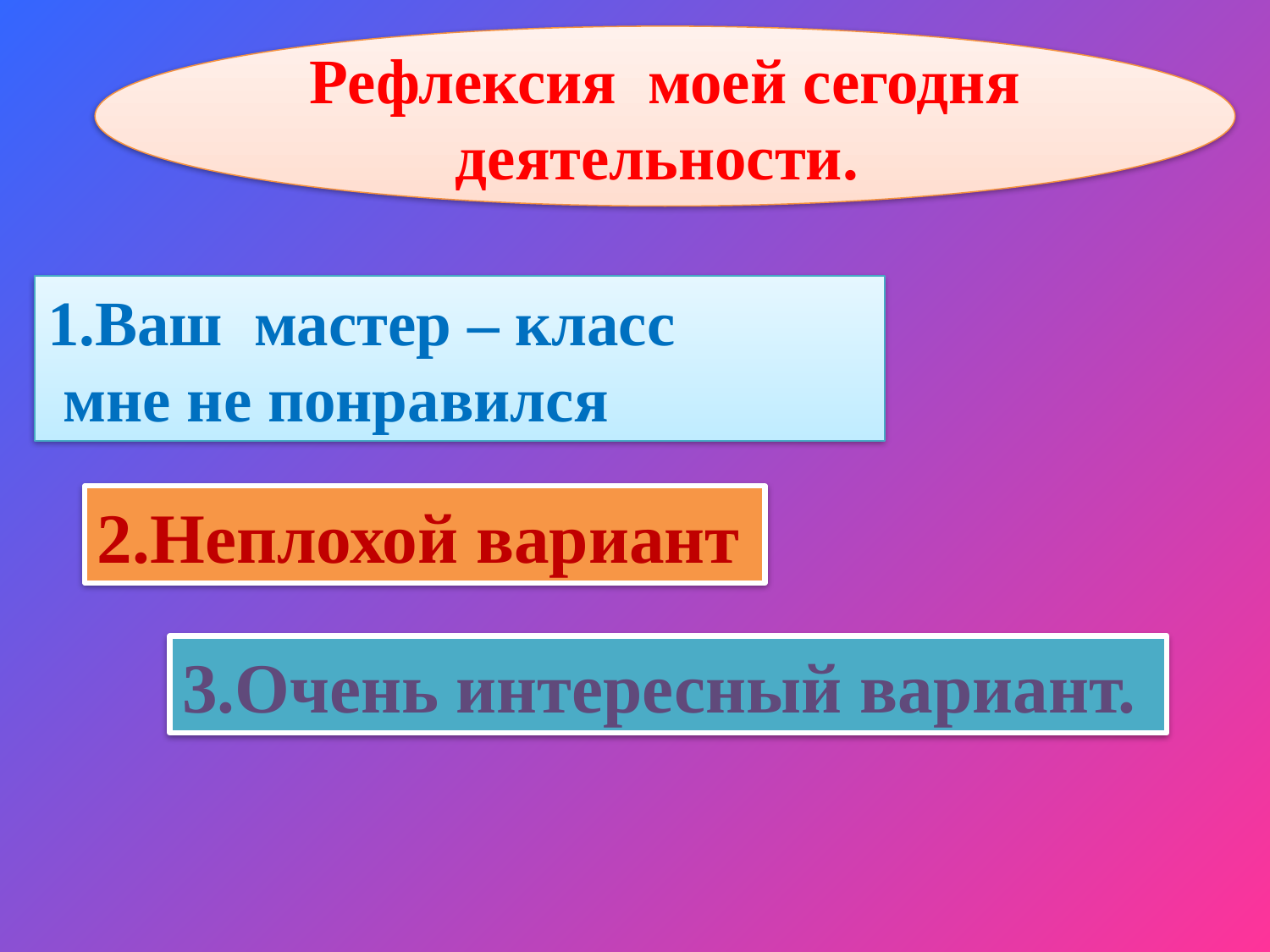

Рефлексия  моей сегодня деятельности.
1.Ваш  мастер – класс
 мне не понравился
2.Неплохой вариант
3.Очень интересный вариант.